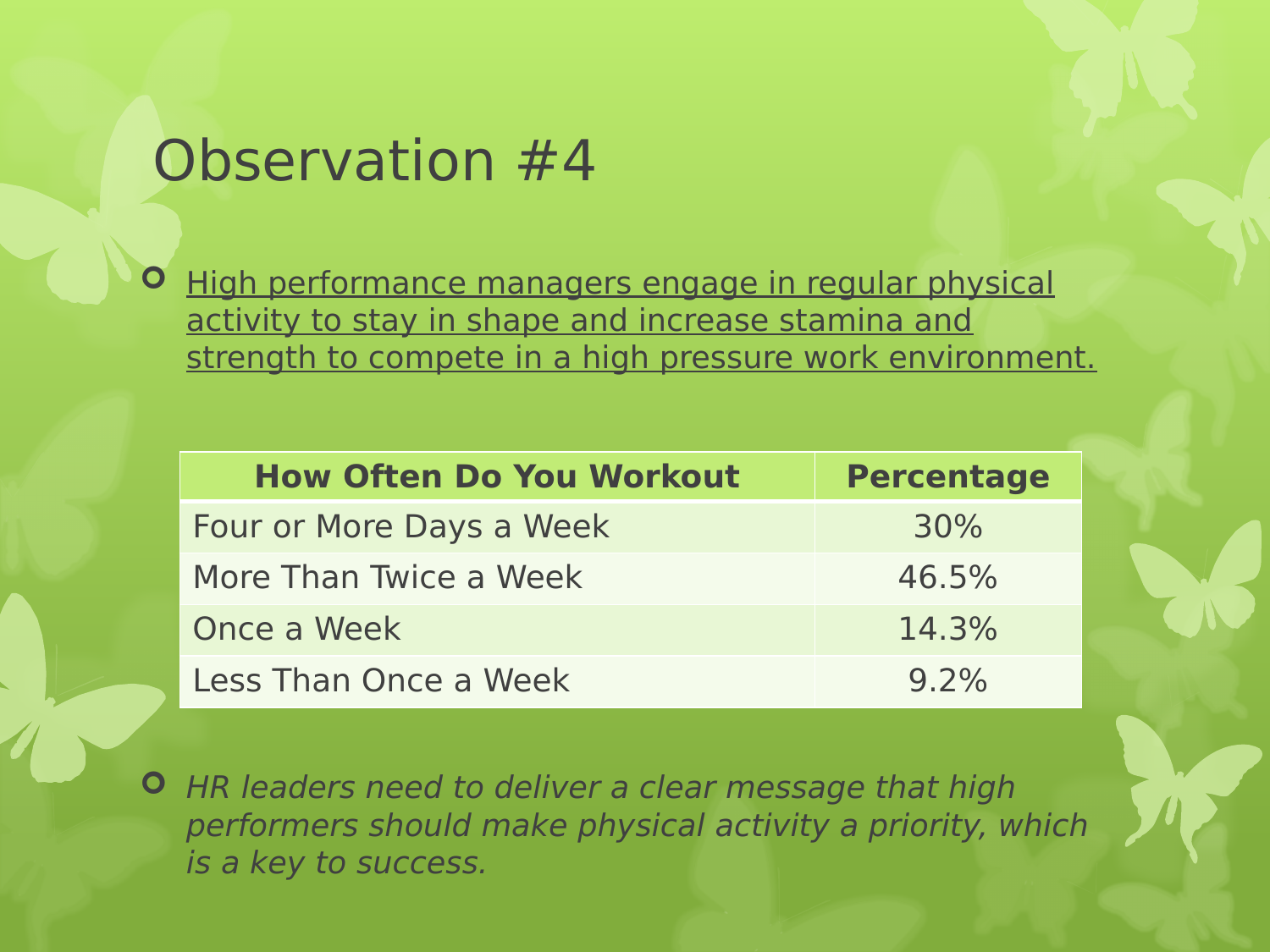

# Observation #4
High performance managers engage in regular physical activity to stay in shape and increase stamina and strength to compete in a high pressure work environment.

HR leaders need to deliver a clear message that high performers should make physical activity a priority, which is a key to success.
| How Often Do You Workout | Percentage |
| --- | --- |
| Four or More Days a Week | 30% |
| More Than Twice a Week | 46.5% |
| Once a Week | 14.3% |
| Less Than Once a Week | 9.2% |